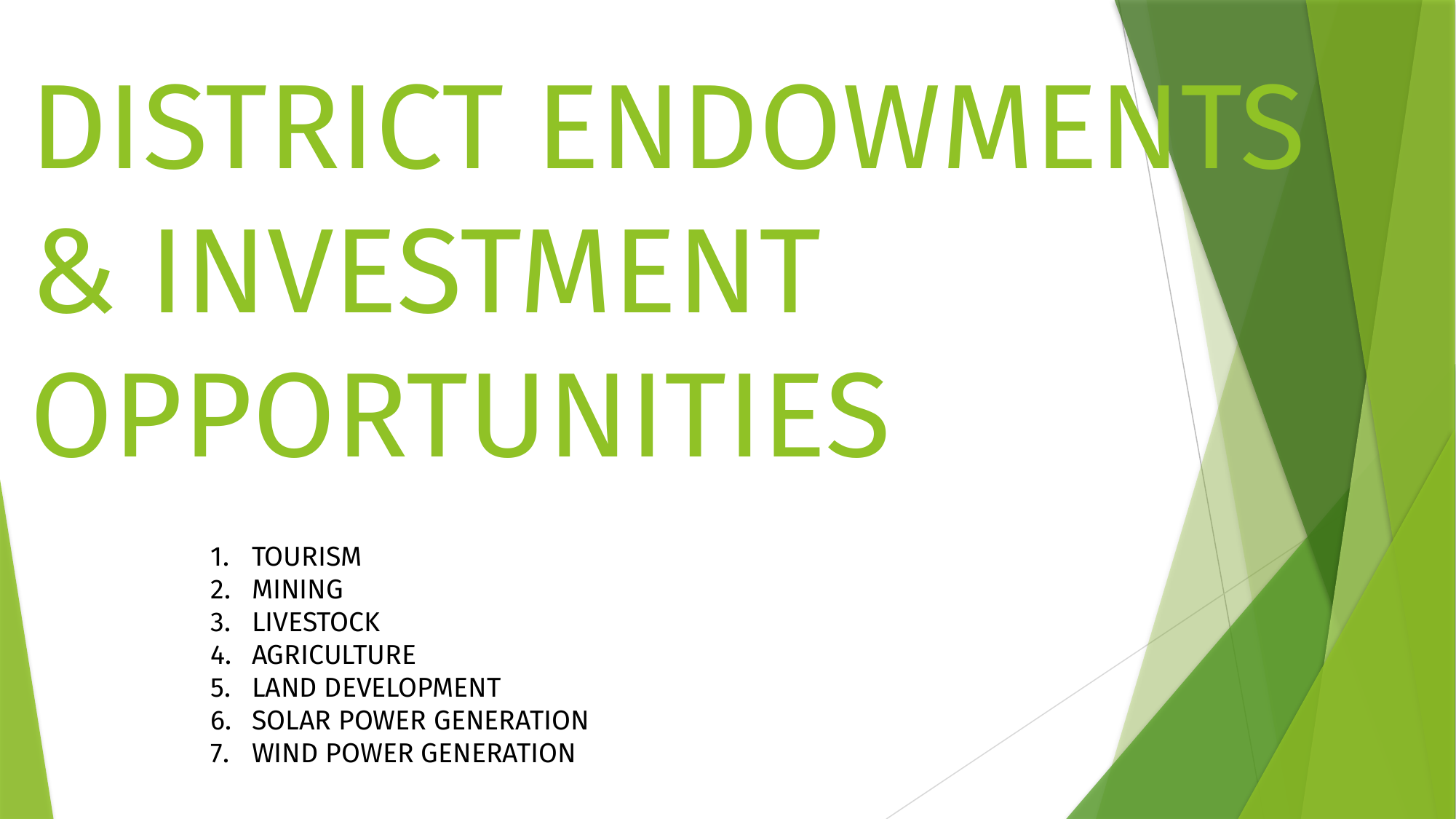

# DISTRICT ENDOWMENTS & INVESTMENT OPPORTUNITIES
TOURISM
MINING
LIVESTOCK
AGRICULTURE
LAND DEVELOPMENT
SOLAR POWER GENERATION
WIND POWER GENERATION